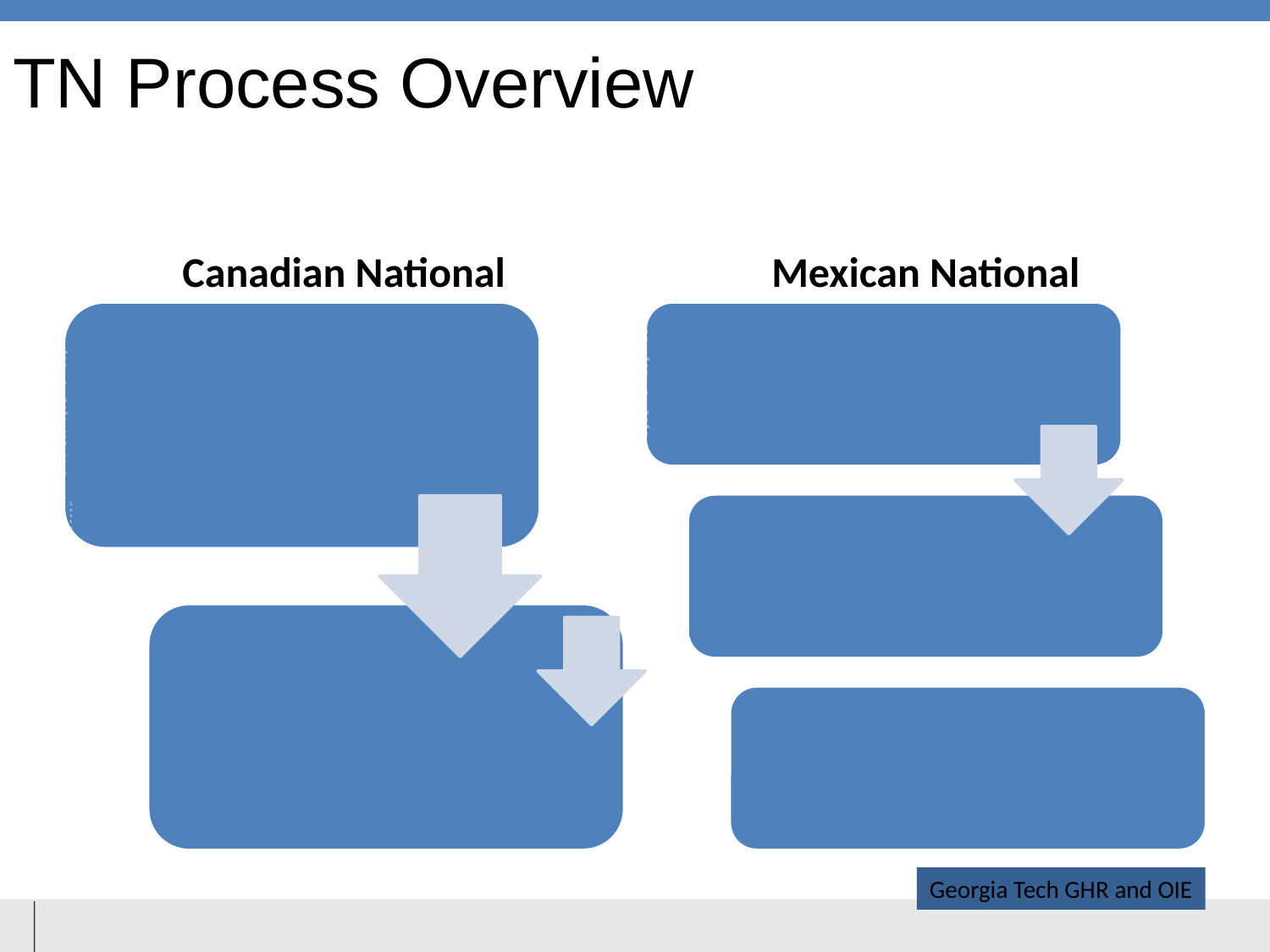

# TN Process Overview
Canadian National
Mexican National
Georgia Tech
Customs & Border Protection: TN Status at port of entry
Georgia Tech
Customs & Border Protection: TN passport stamp